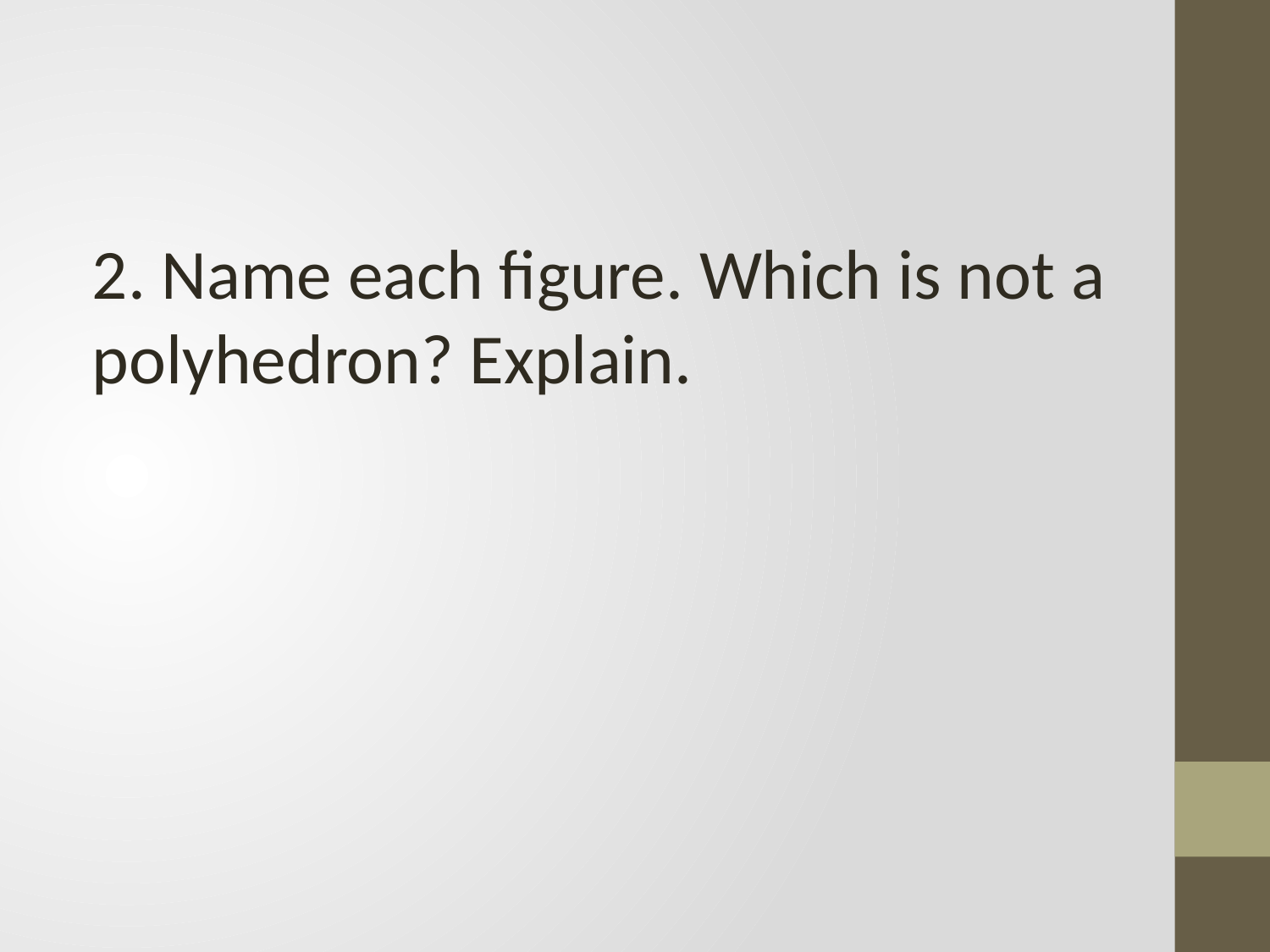

2. Name each figure. Which is not a polyhedron? Explain.